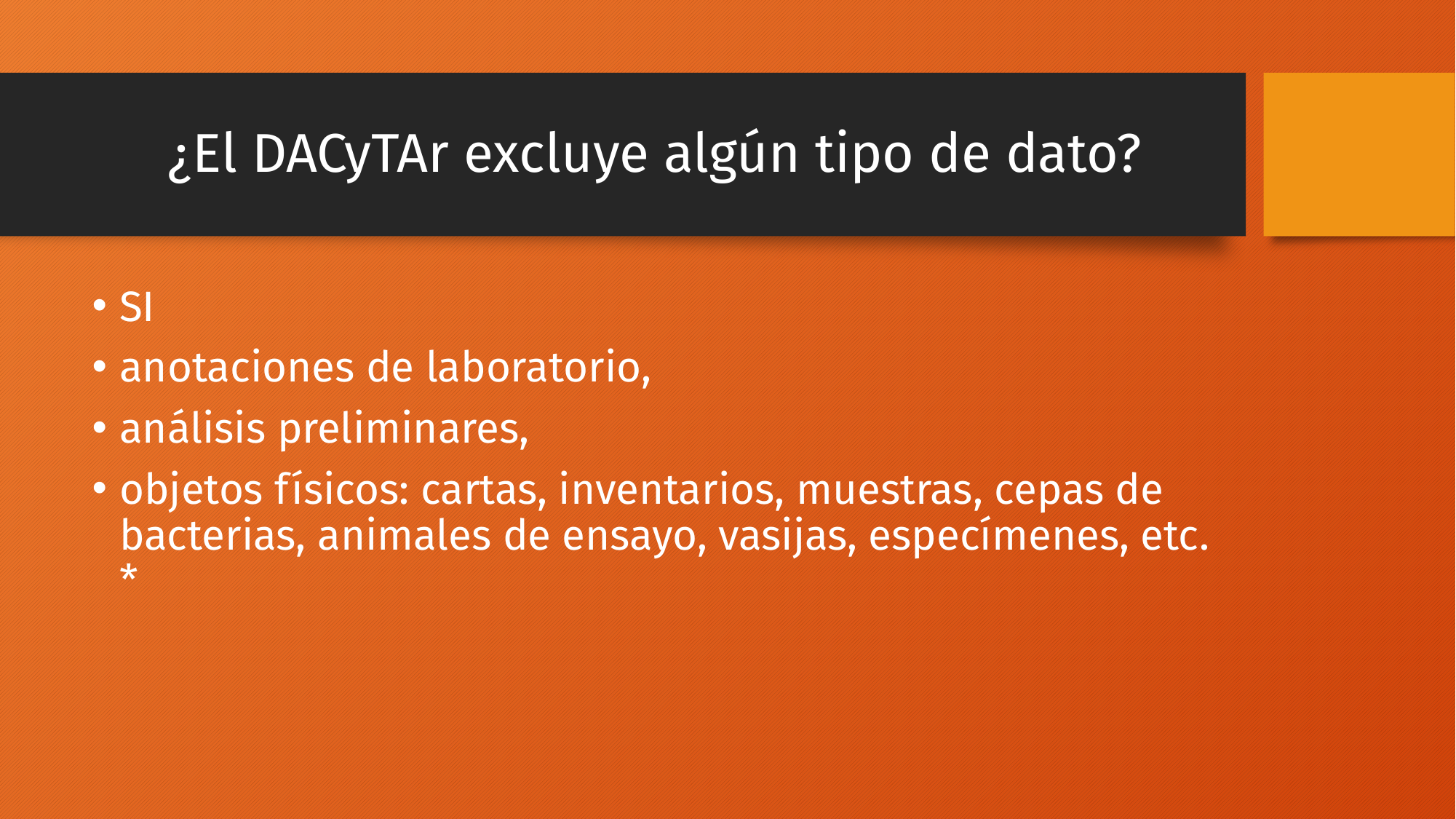

# ¿El DACyTAr excluye algún tipo de dato?
SI
anotaciones de laboratorio,
análisis preliminares,
objetos físicos: cartas, inventarios, muestras, cepas de bacterias, animales de ensayo, vasijas, especímenes, etc. *